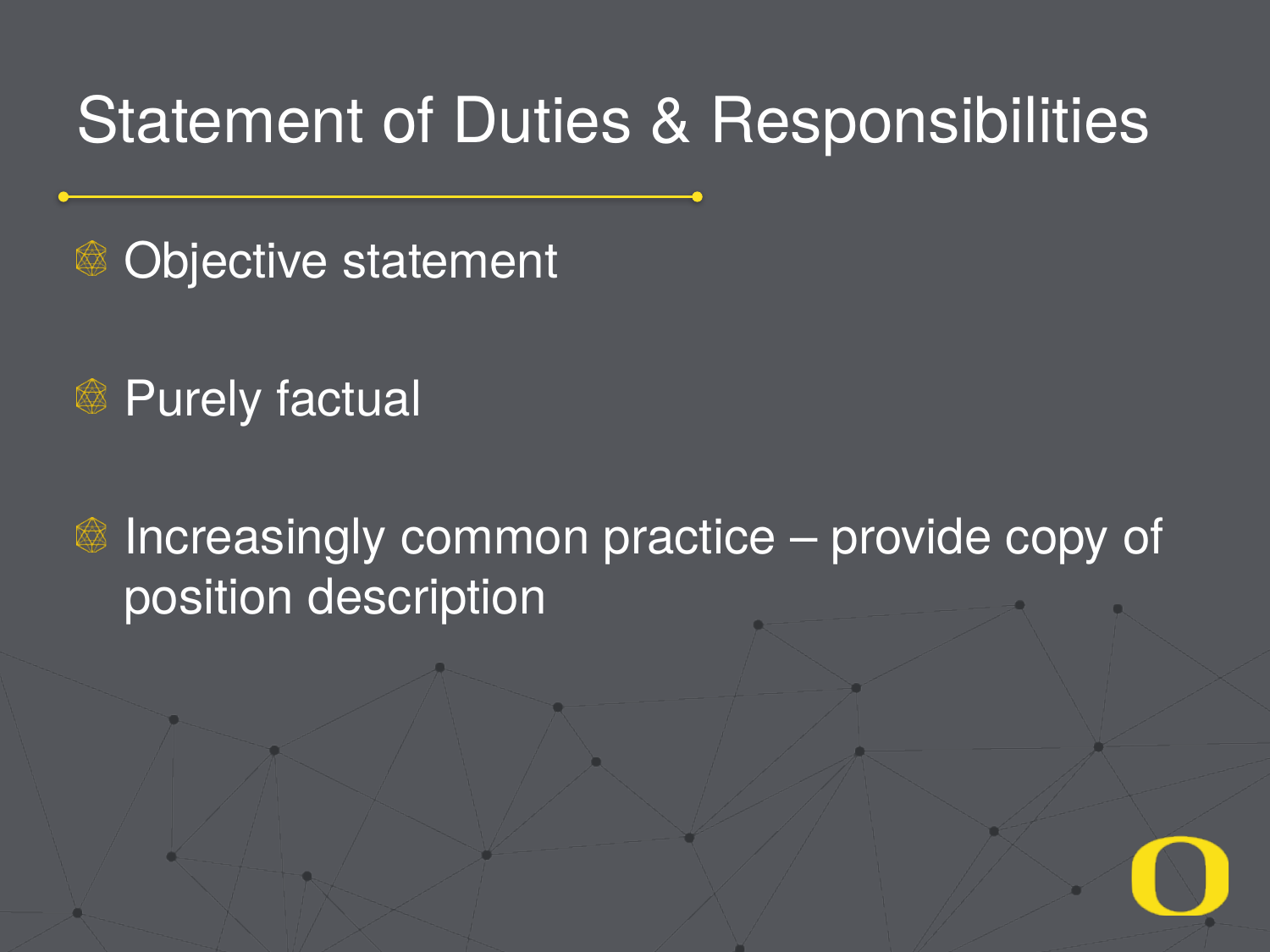

# Statement of Duties & Responsibilities
Objective statement

Purely factual

Increasingly common practice – provide copy of position description